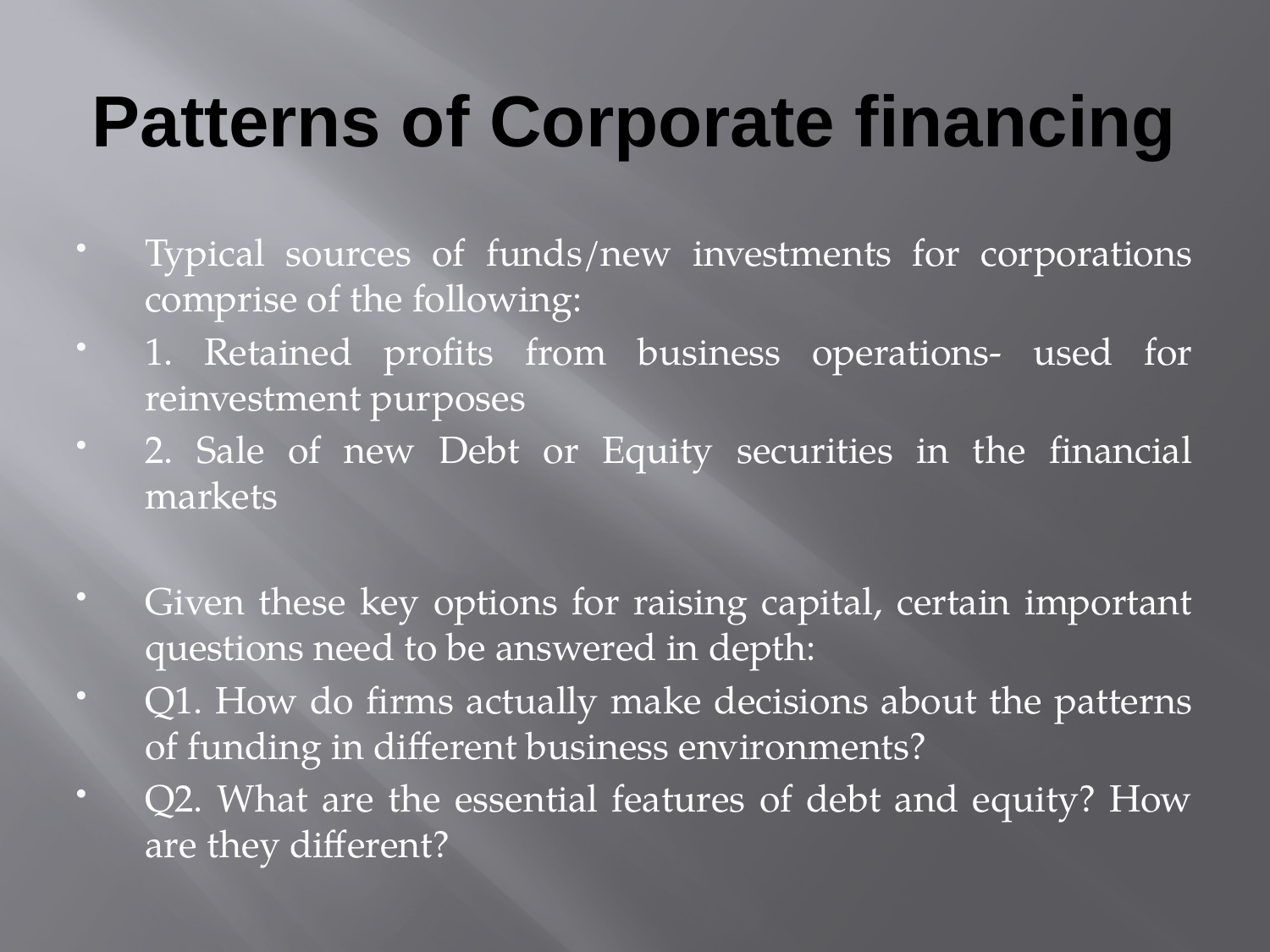

# Patterns of Corporate financing
Typical sources of funds/new investments for corporations comprise of the following:
1. Retained profits from business operations- used for reinvestment purposes
2. Sale of new Debt or Equity securities in the financial markets

Given these key options for raising capital, certain important questions need to be answered in depth:
Q1. How do firms actually make decisions about the patterns of funding in different business environments?
Q2. What are the essential features of debt and equity? How are they different?